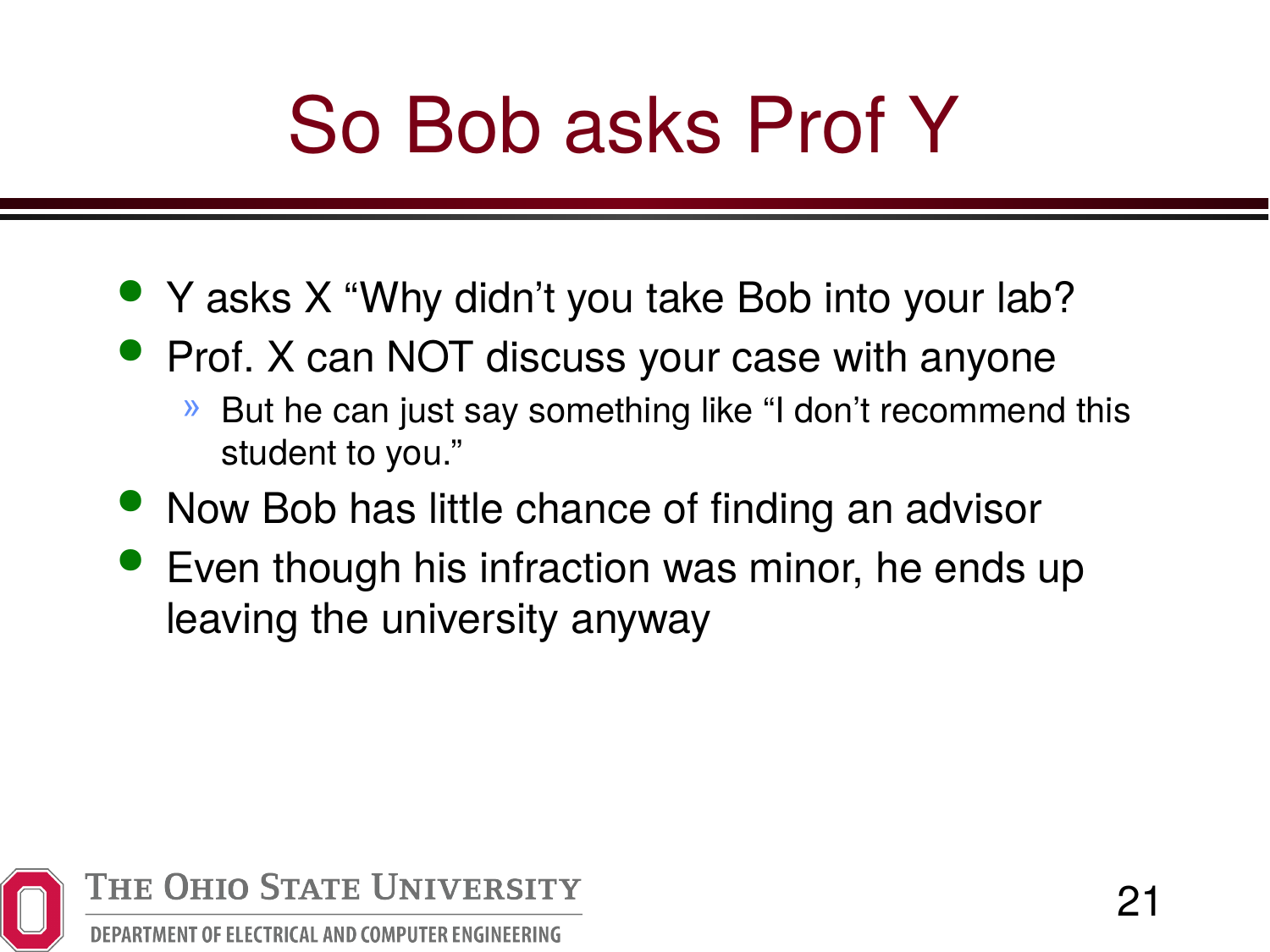

# So Bob asks Prof Y
Y asks X “Why didn’t you take Bob into your lab?
Prof. X can NOT discuss your case with anyone
But he can just say something like “I don’t recommend this student to you.”
Now Bob has little chance of finding an advisor
Even though his infraction was minor, he ends up leaving the university anyway